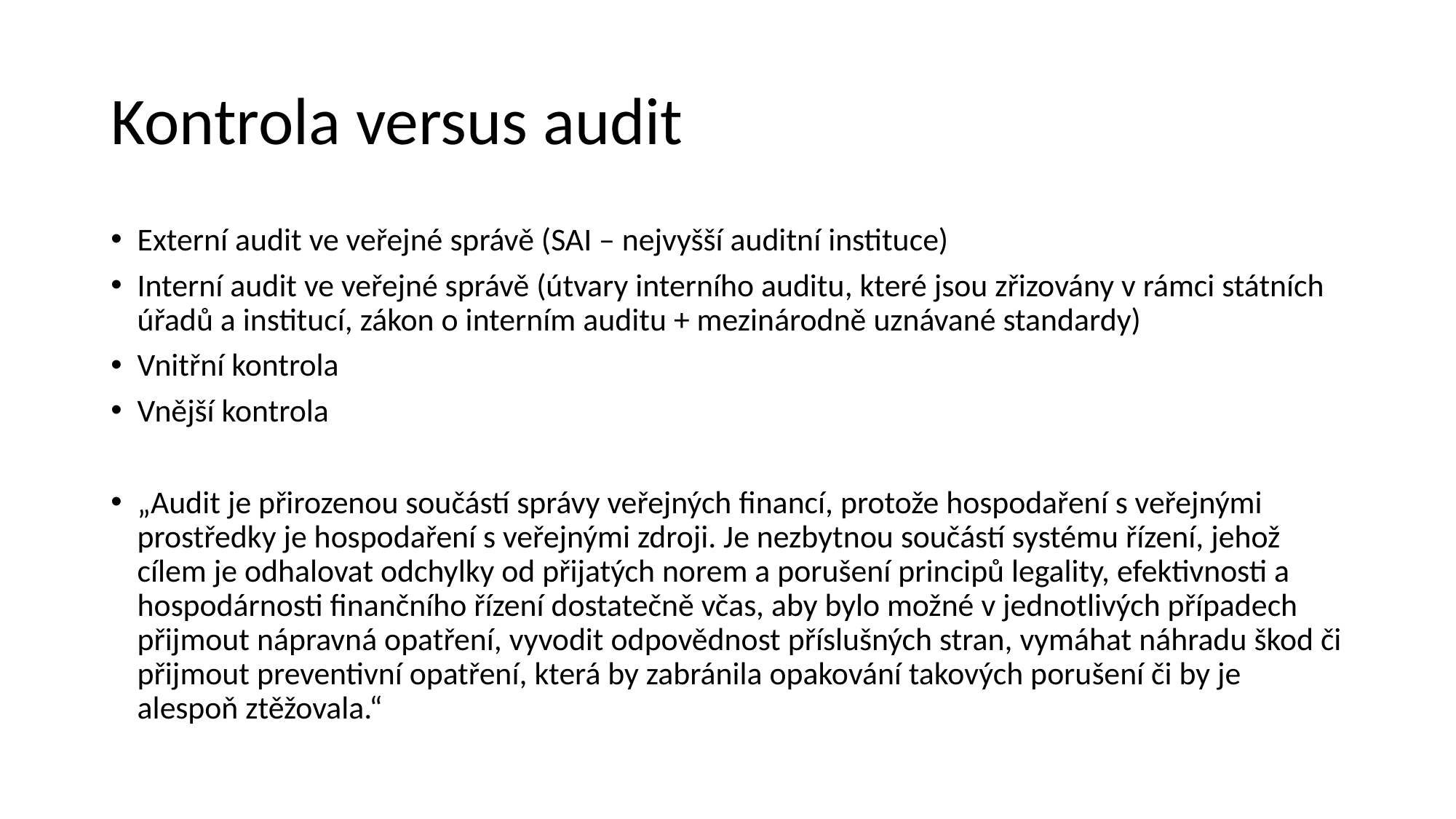

# Kontrola versus audit
Externí audit ve veřejné správě (SAI – nejvyšší auditní instituce)
Interní audit ve veřejné správě (útvary interního auditu, které jsou zřizovány v rámci státních úřadů a institucí, zákon o interním auditu + mezinárodně uznávané standardy)
Vnitřní kontrola
Vnější kontrola

„Audit je přirozenou součástí správy veřejných financí, protože hospodaření s veřejnými prostředky je hospodaření s veřejnými zdroji. Je nezbytnou součástí systému řízení, jehož cílem je odhalovat odchylky od přijatých norem a porušení principů legality, efektivnosti a hospodárnosti finančního řízení dostatečně včas, aby bylo možné v jednotlivých případech přijmout nápravná opatření, vyvodit odpovědnost příslušných stran, vymáhat náhradu škod či přijmout preventivní opatření, která by zabránila opakování takových porušení či by je alespoň ztěžovala.“